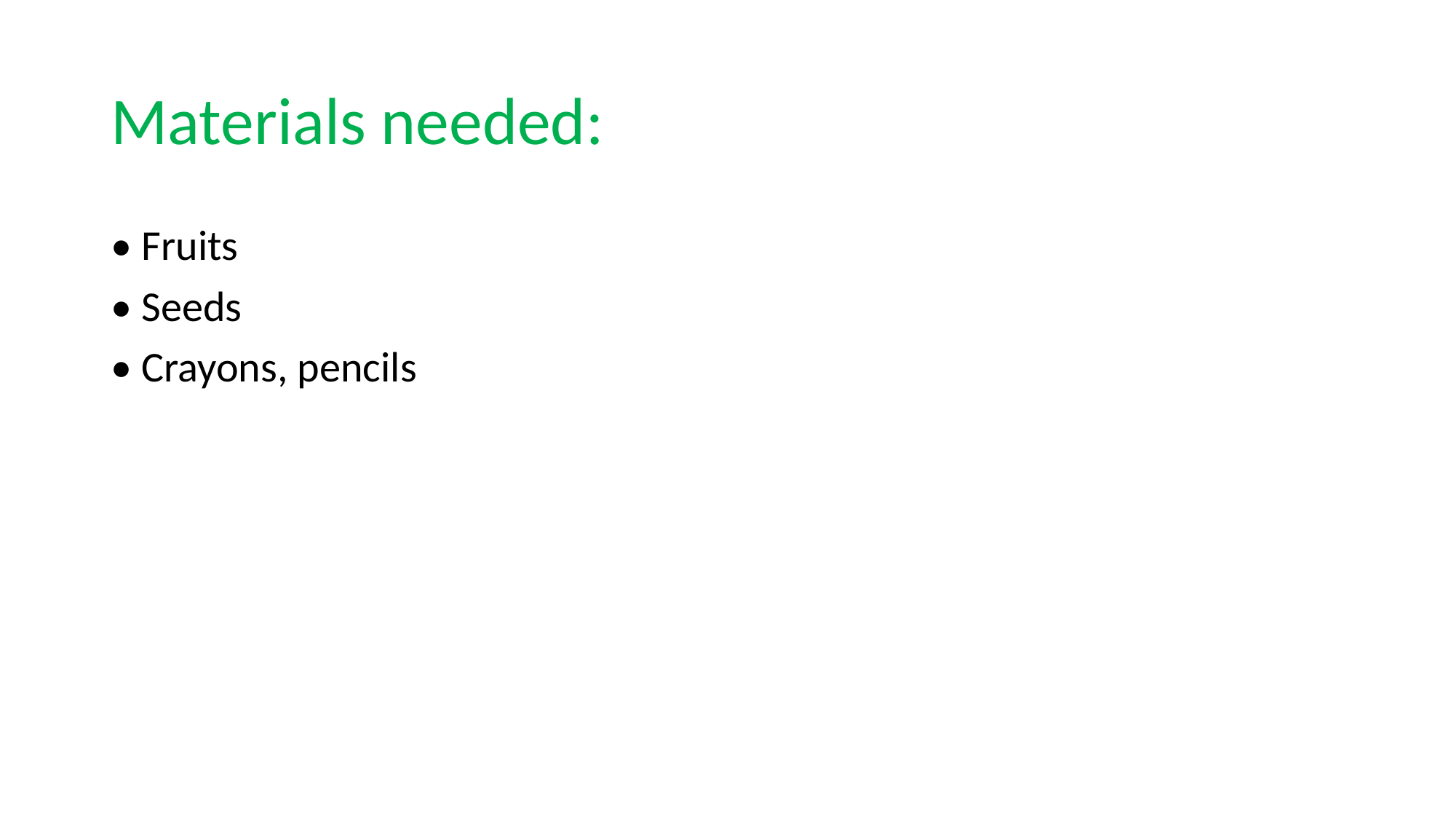

# Materials needed:
• Fruits
• Seeds
• Crayons, pencils